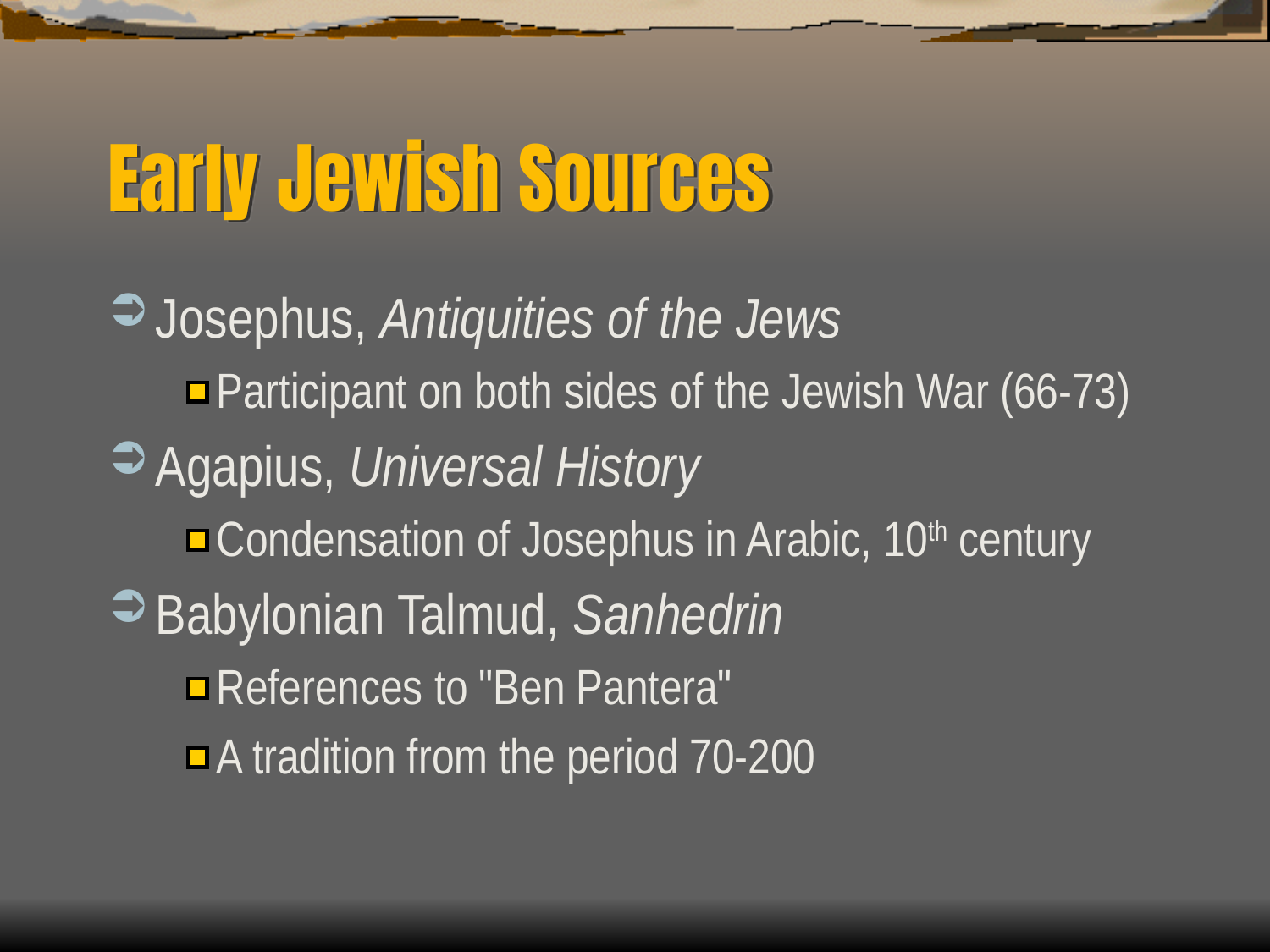

# Early Jewish Sources
Josephus, Antiquities of the Jews
Participant on both sides of the Jewish War (66-73)
Agapius, Universal History
Condensation of Josephus in Arabic, 10th century
Babylonian Talmud, Sanhedrin
References to "Ben Pantera"
A tradition from the period 70-200